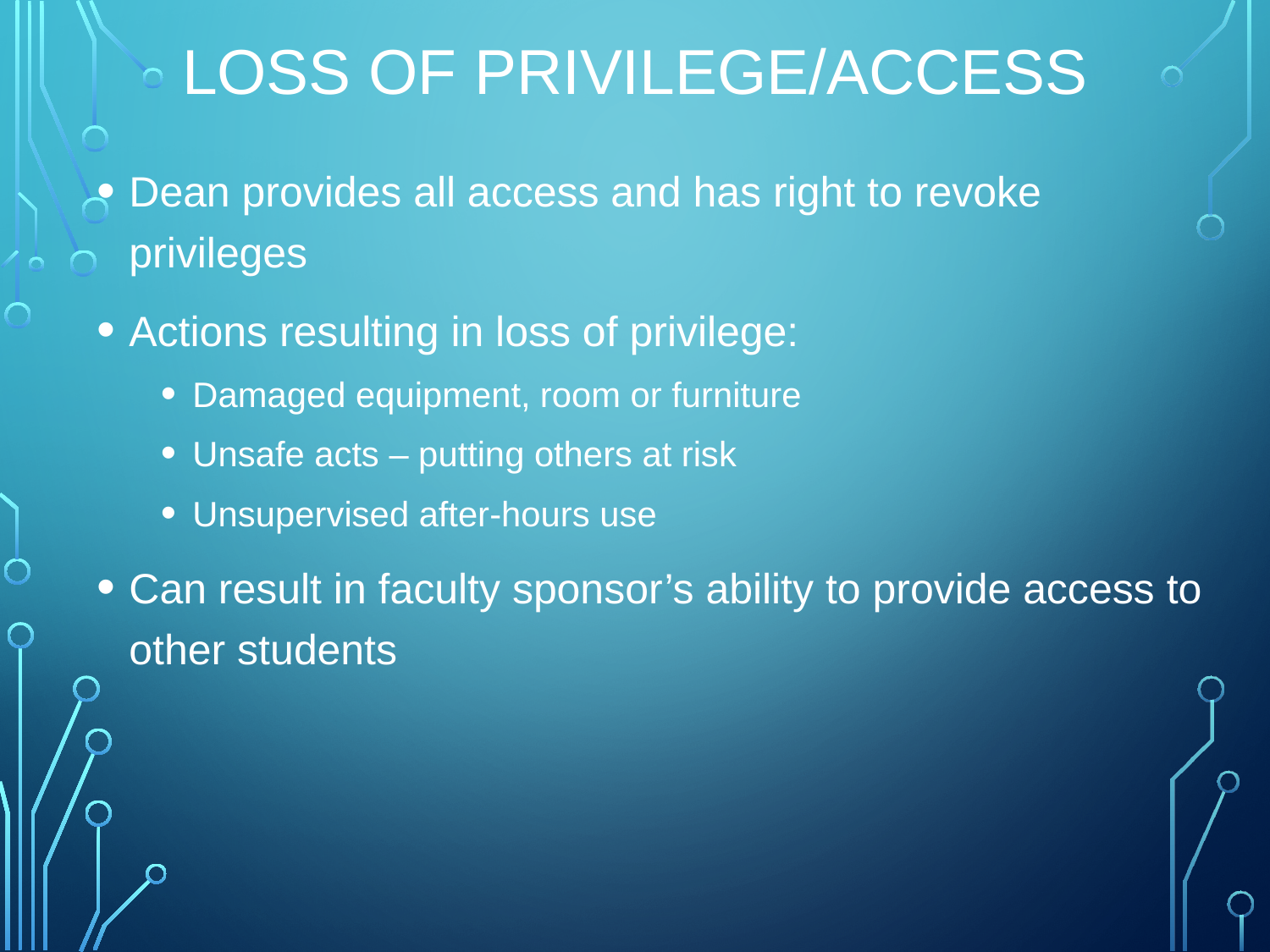

# Loss of Privilege/Access
Dean provides all access and has right to revoke privileges
Actions resulting in loss of privilege:
Damaged equipment, room or furniture
Unsafe acts – putting others at risk
Unsupervised after-hours use
Can result in faculty sponsor’s ability to provide access to other students